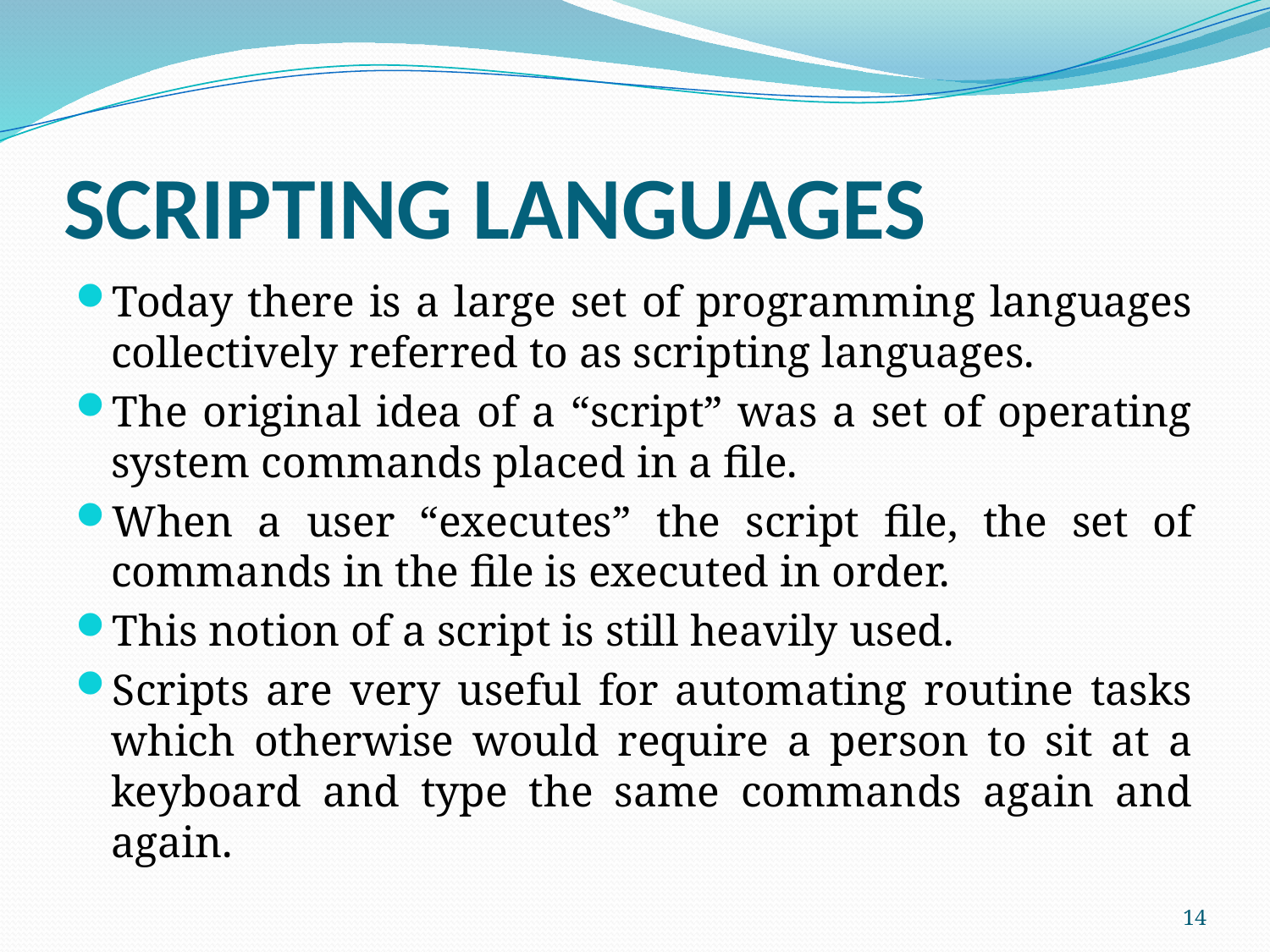

# SCRIPTING LANGUAGES
Today there is a large set of programming languages collectively referred to as scripting languages.
The original idea of a “script” was a set of operating system commands placed in a file.
When a user “executes” the script file, the set of commands in the file is executed in order.
This notion of a script is still heavily used.
Scripts are very useful for automating routine tasks which otherwise would require a person to sit at a keyboard and type the same commands again and again.
14